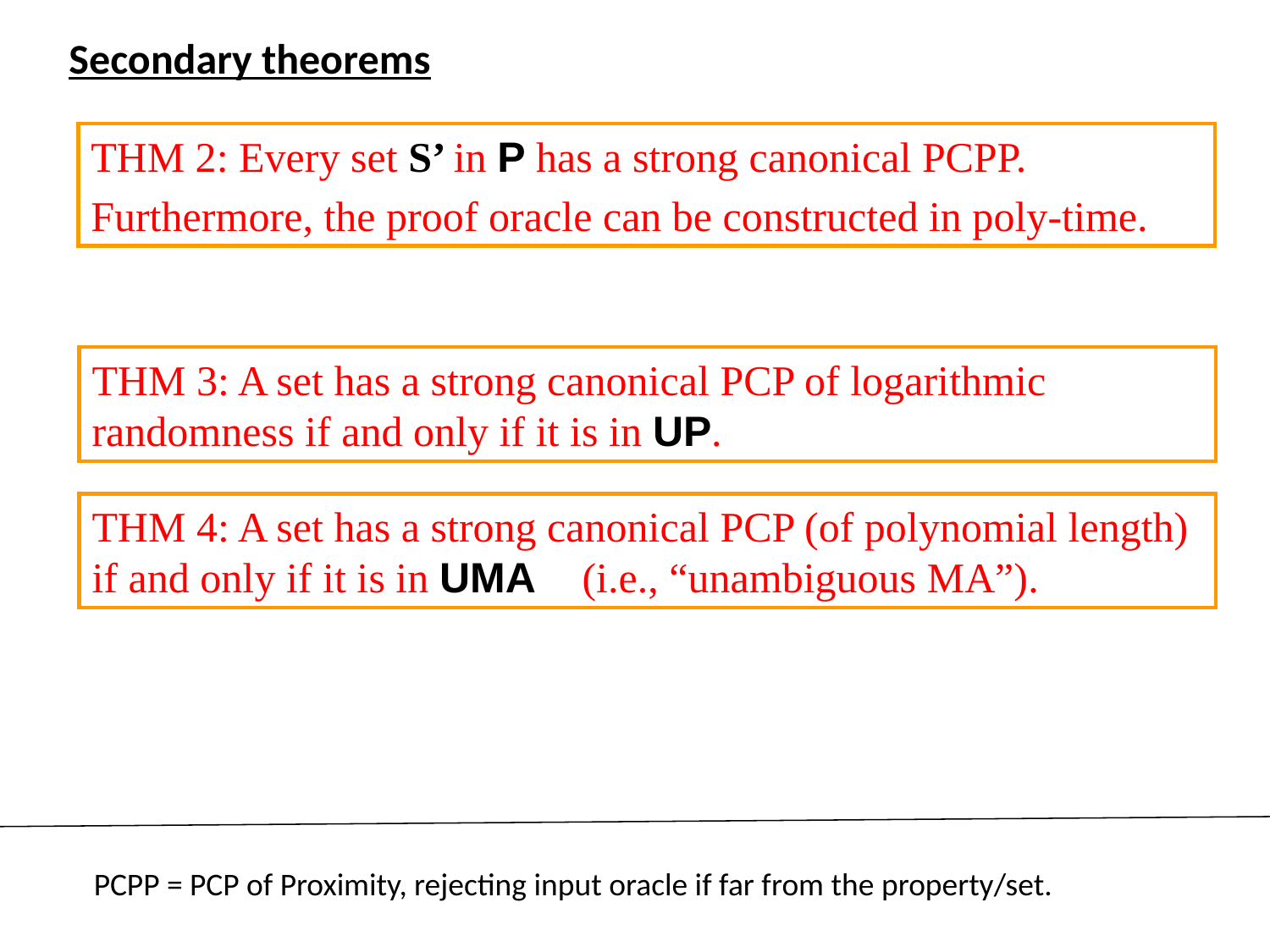

# Secondary theorems
THM 2: Every set S’ in P has a strong canonical PCPP.
Furthermore, the proof oracle can be constructed in poly-time.
THM 3: A set has a strong canonical PCP of logarithmic randomness if and only if it is in UP.
THM 4: A set has a strong canonical PCP (of polynomial length) if and only if it is in UMA    (i.e., “unambiguous MA”).
PCPP = PCP of Proximity, rejecting input oracle if far from the property/set.